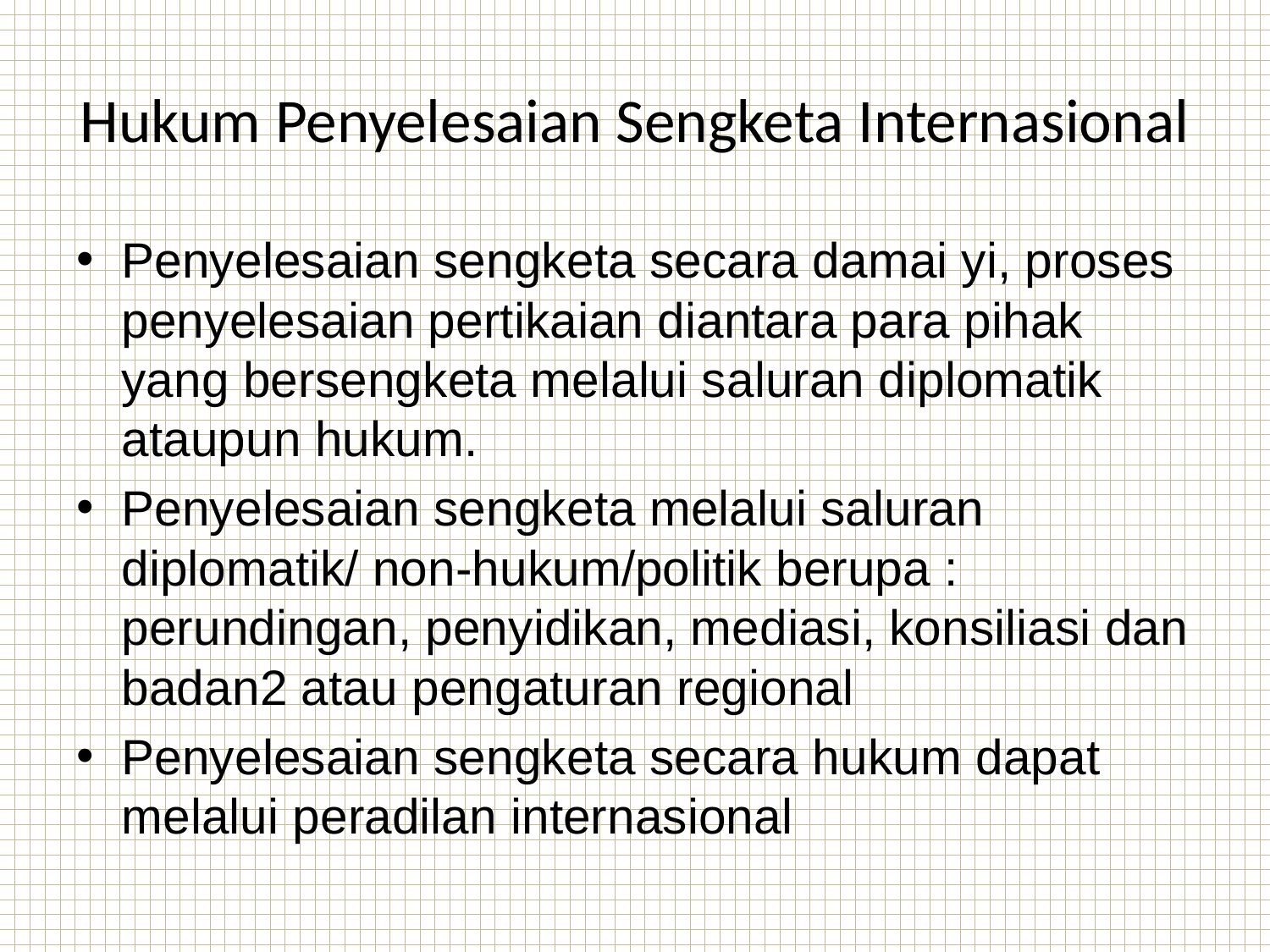

# Hukum Penyelesaian Sengketa Internasional
Penyelesaian sengketa secara damai yi, proses penyelesaian pertikaian diantara para pihak yang bersengketa melalui saluran diplomatik ataupun hukum.
Penyelesaian sengketa melalui saluran diplomatik/ non-hukum/politik berupa : perundingan, penyidikan, mediasi, konsiliasi dan badan2 atau pengaturan regional
Penyelesaian sengketa secara hukum dapat melalui peradilan internasional